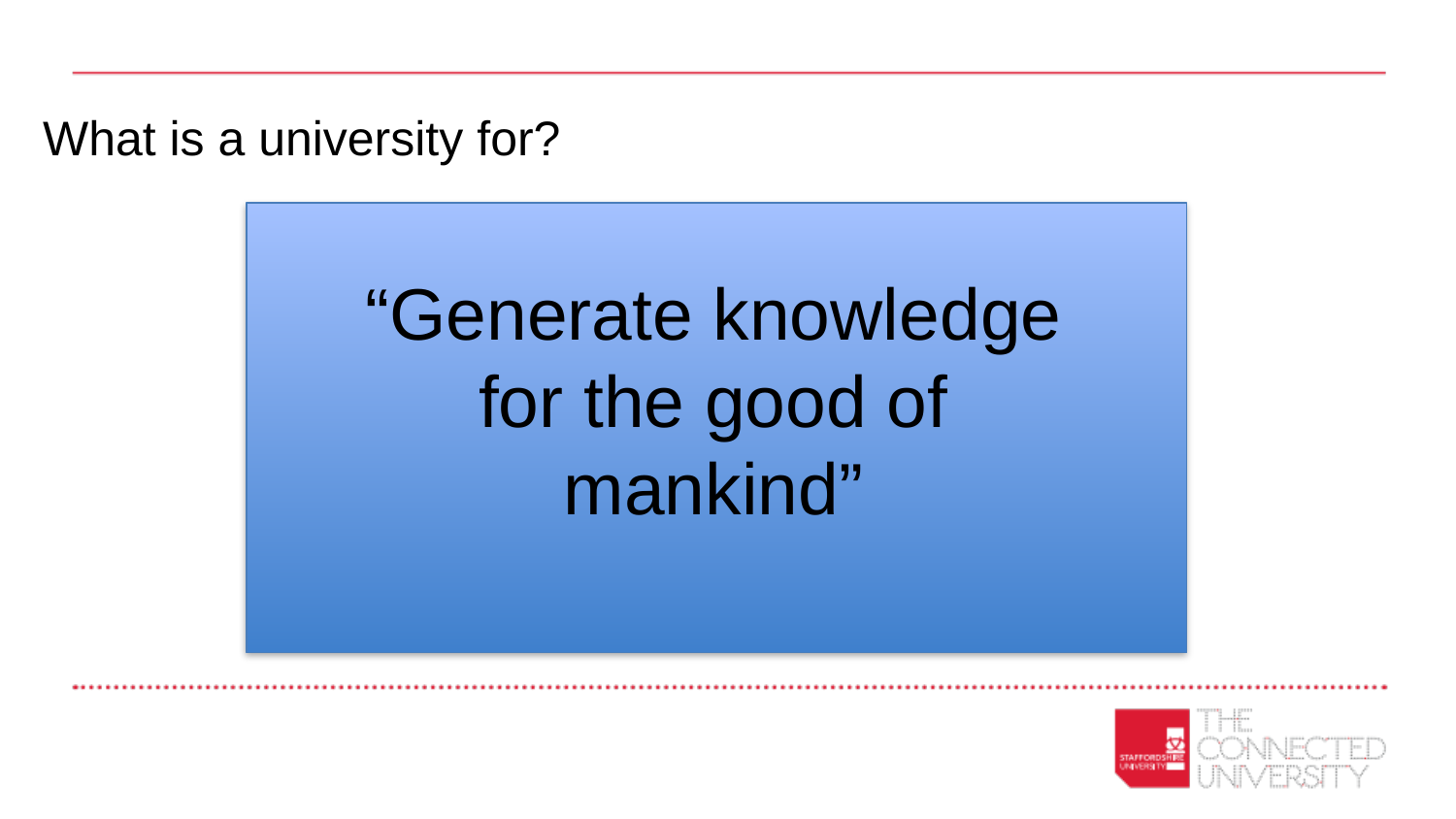

What is a university for?

“Generate knowledge for the good of mankind”